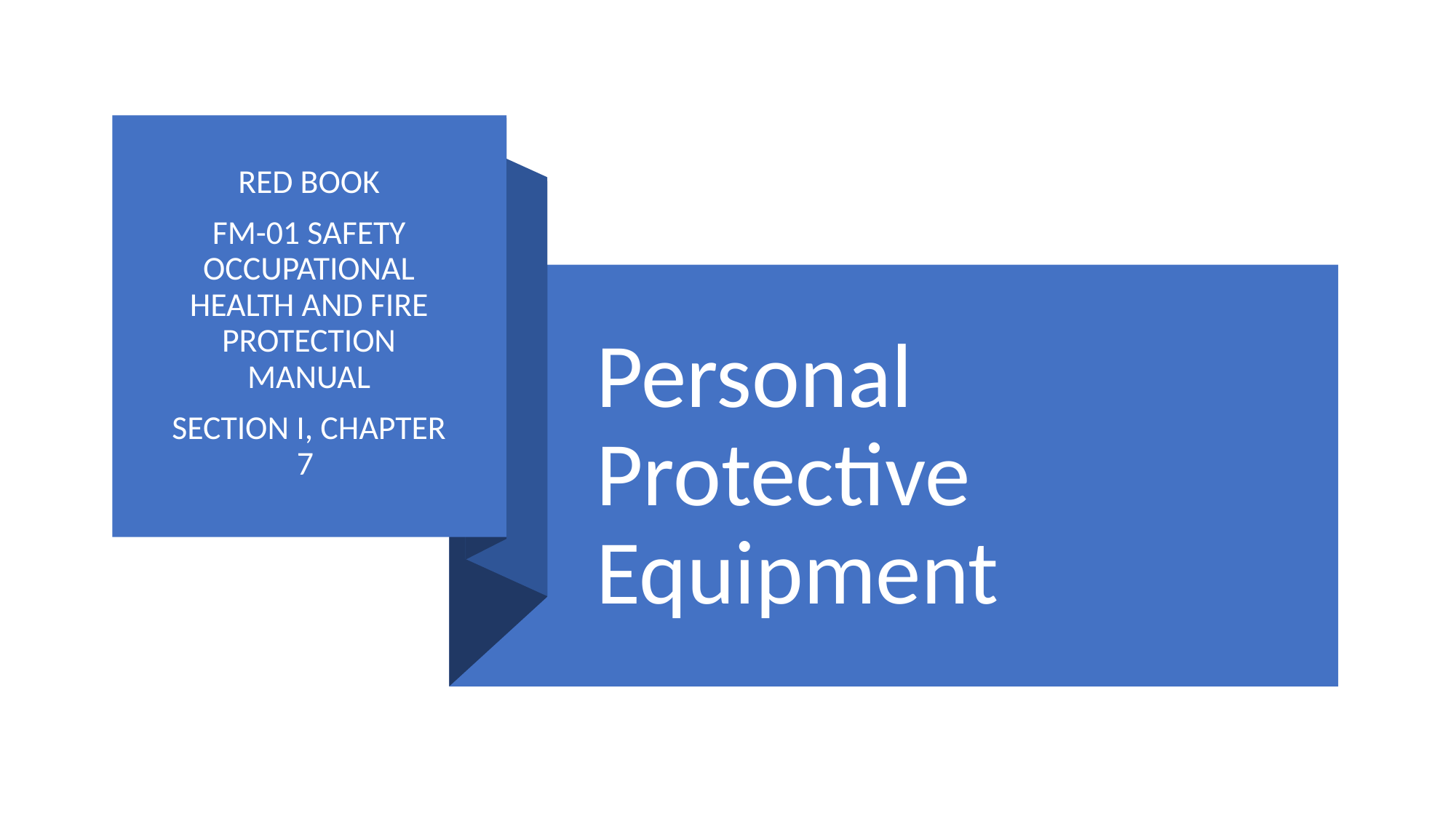

RED BOOK
FM-01 SAFETY OCCUPATIONAL HEALTH AND FIRE PROTECTION MANUAL
SECTION I, CHAPTER 7

# Personal Protective Equipment